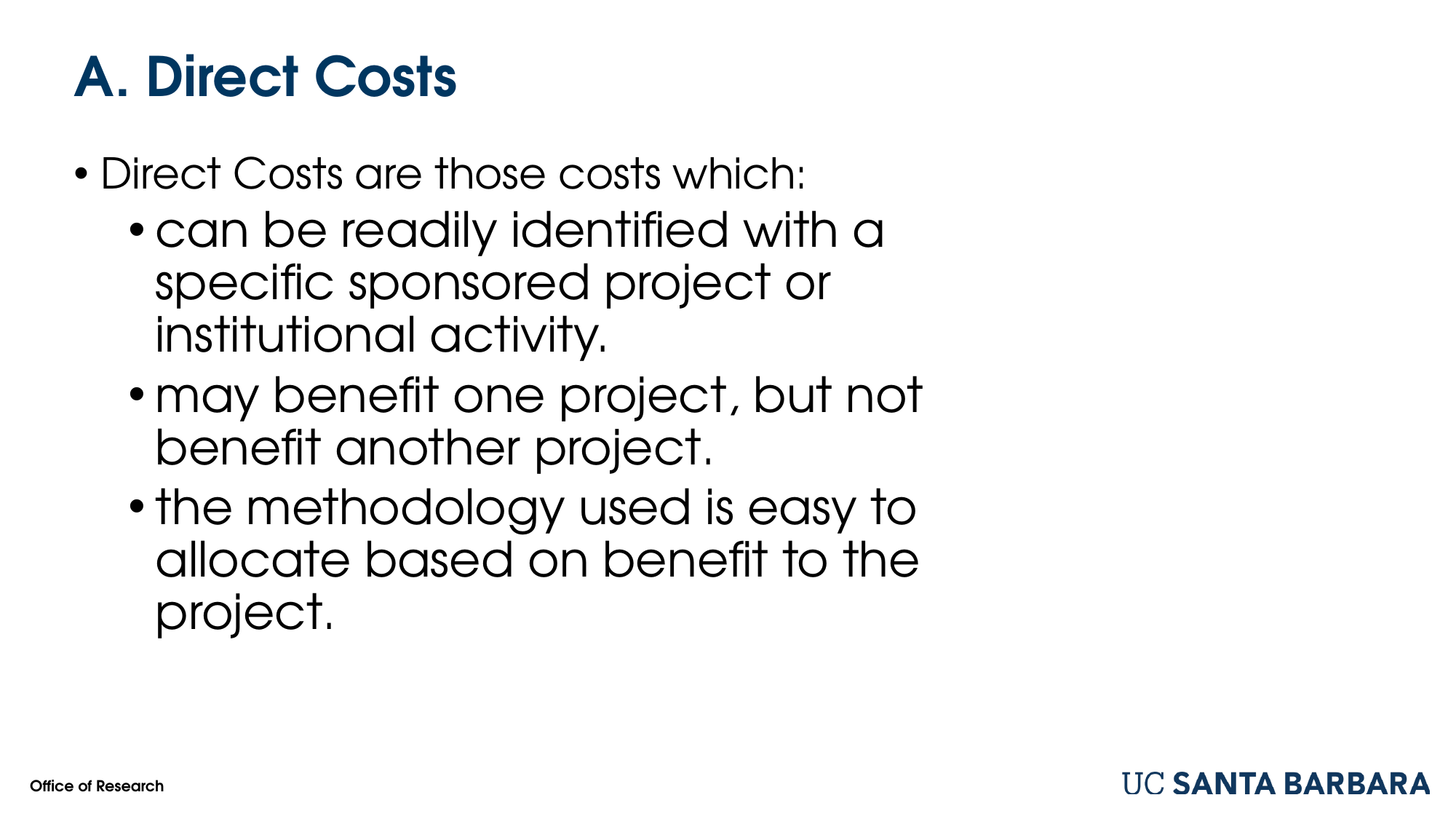

# A. Direct Costs
Direct Costs are those costs which:
can be readily identified with a specific sponsored project or institutional activity.
may benefit one project, but not benefit another project.
the methodology used is easy to allocate based on benefit to the project.